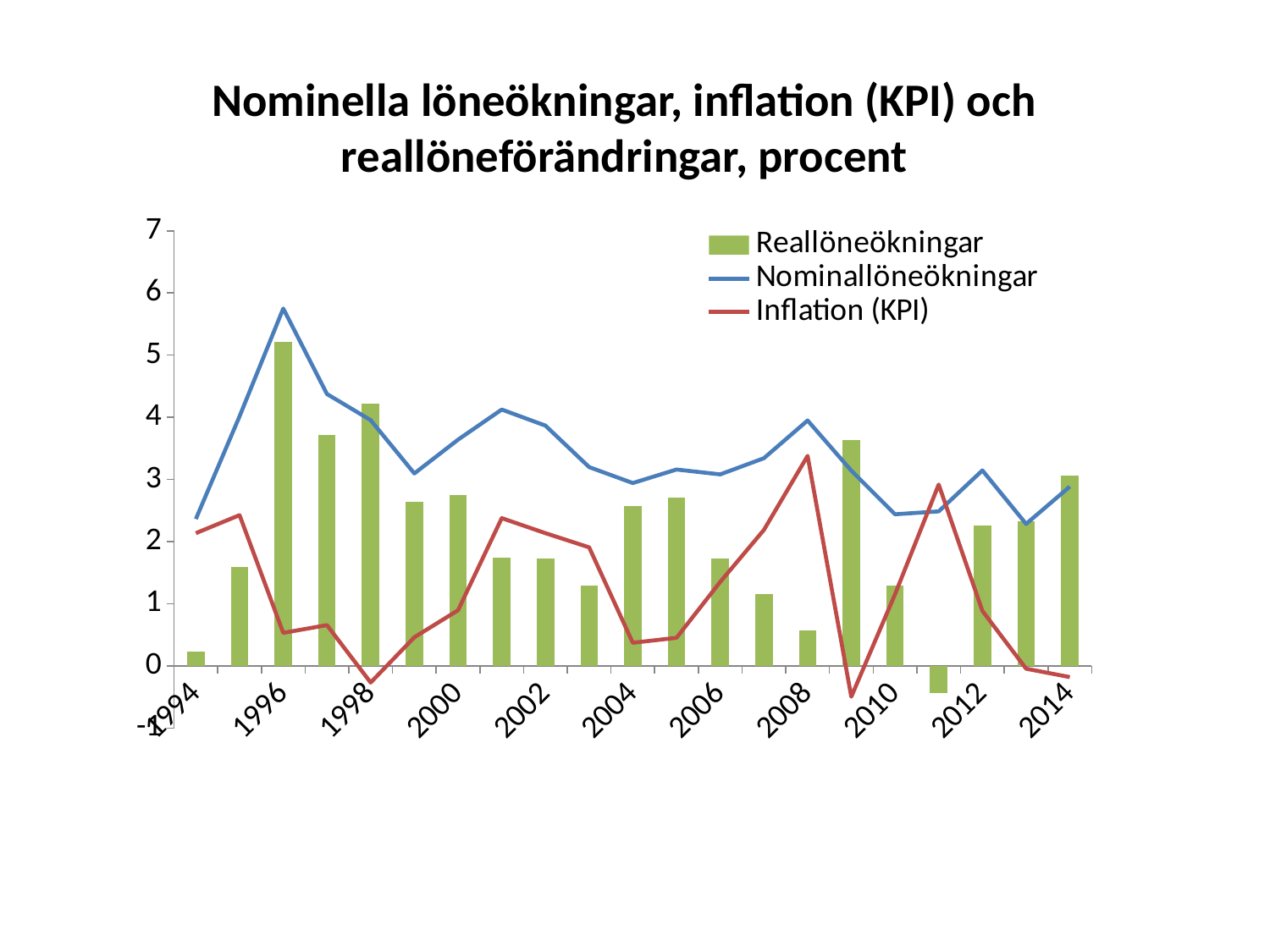

# Nominella löneökningar, inflation (KPI) och reallöneförändringar, procent

### Chart

| Category | Reallöneökningar | Nominallöneökningar  | Inflation (KPI) |
|---|---|---|---|
| 1994 | 0.22892481431906922 | 2.3641047472544336 | 2.135179932935363 |
| 1995 | 1.5905621852339906 | 4.016056383191693 | 2.425494197957703 |
| 1996 | 5.217988028945497 | 5.749703890131833 | 0.5317158611863325 |
| 1997 | 3.718562489345038 | 4.374814692643017 | 0.6562522032979797 |
| 1998 | 4.22234125442558 | 3.9548511500639827 | -0.2674901043615982 |
| 1999 | 2.6359220513340644 | 3.0970330549499887 | 0.46111100361592394 |
| 2000 | 2.7449803145788647 | 3.6401058198216365 | 0.8951255052427708 |
| 2001 | 1.7477336798559167 | 4.12520486513468 | 2.377471185278764 |
| 2002 | 1.7303460417913203 | 3.865862832928738 | 2.1355167911374187 |
| 2003 | 1.2913001215378241 | 3.1986493629116044 | 1.9073492413737803 |
| 2004 | 2.569348307479304 | 2.94231176203766 | 0.3729634545583551 |
| 2005 | 2.708592073798502 | 3.1607391989243463 | 0.4521471251258439 |
| 2006 | 1.7303001907192352 | 3.081346998693266 | 1.3510468079740312 |
| 2007 | 1.1537634703326265 | 3.341818822613439 | 2.1880553522808133 |
| 2008 | 0.5692858335589533 | 3.948587881358481 | 3.3793020477995275 |
| 2009 | 3.638652536588461 | 3.1429654913484404 | -0.4956870452400208 |
| 2010 | 1.288064256985421 | 2.4393989169885018 | 1.1513346600030807 |
| 2011 | -0.43242837945109625 | 2.485726999896342 | 2.918155379347438 |
| 2012 | 2.2614637585153035 | 3.1459184085317413 | 0.8844546500164387 |
| 2013 | 2.328404265107041 | 2.2841014827248403 | -0.044302782382201346 |
| 2014 | 3.0653735963054882 | 2.8855735587562115 | -0.17980003754927676 |